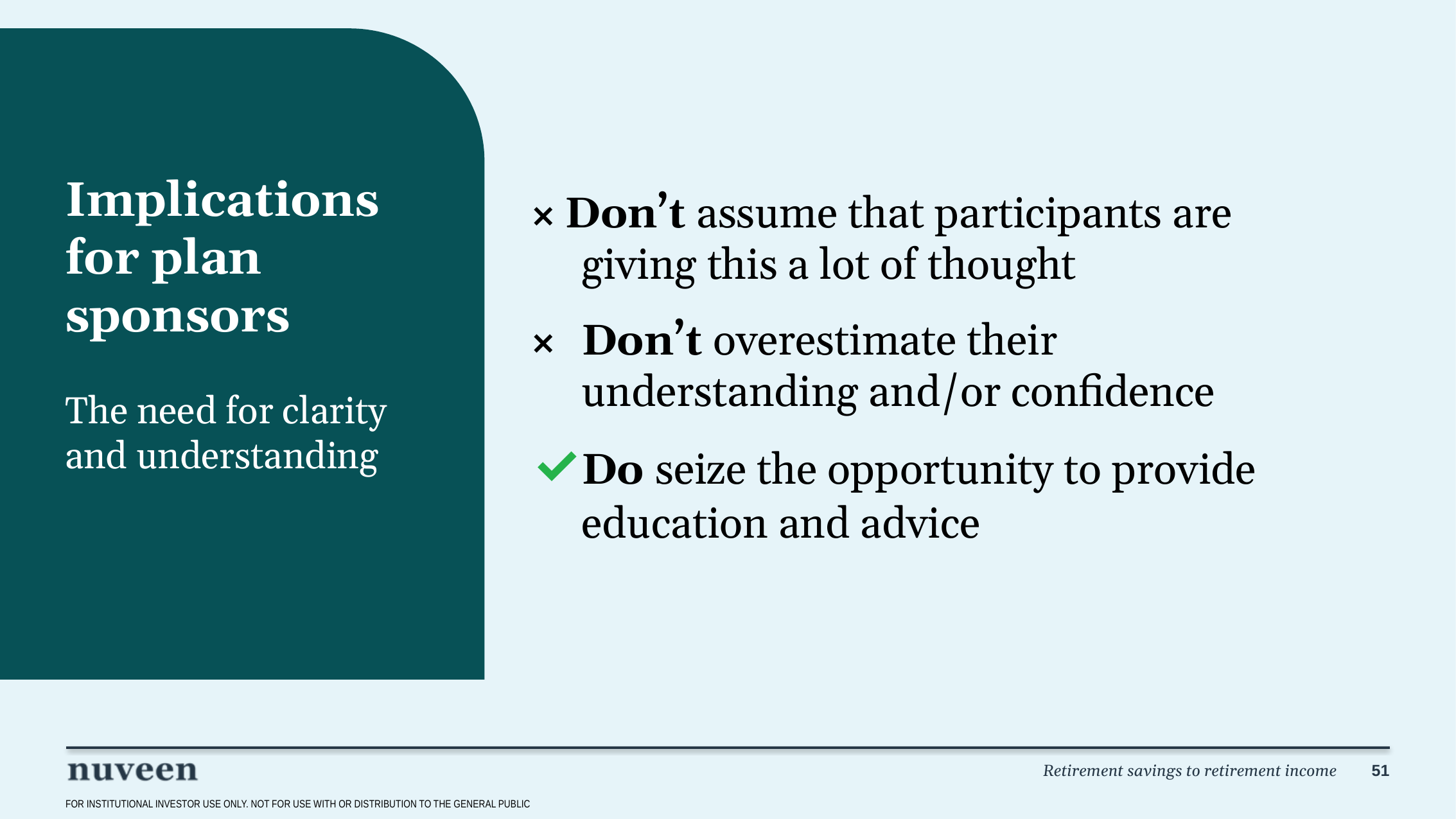

# Implications for plan sponsors The need for clarity and understanding
❌ Don’t assume that participants are giving this a lot of thought
❌ 	Don’t overestimate their understanding and/or confidence
✓	Do seize the opportunity to provide education and advice

FOR INSTITUTIONAL INVESTOR USE ONLY. NOT FOR USE WITH OR DISTRIBUTION TO THE GENERAL PUBLIC